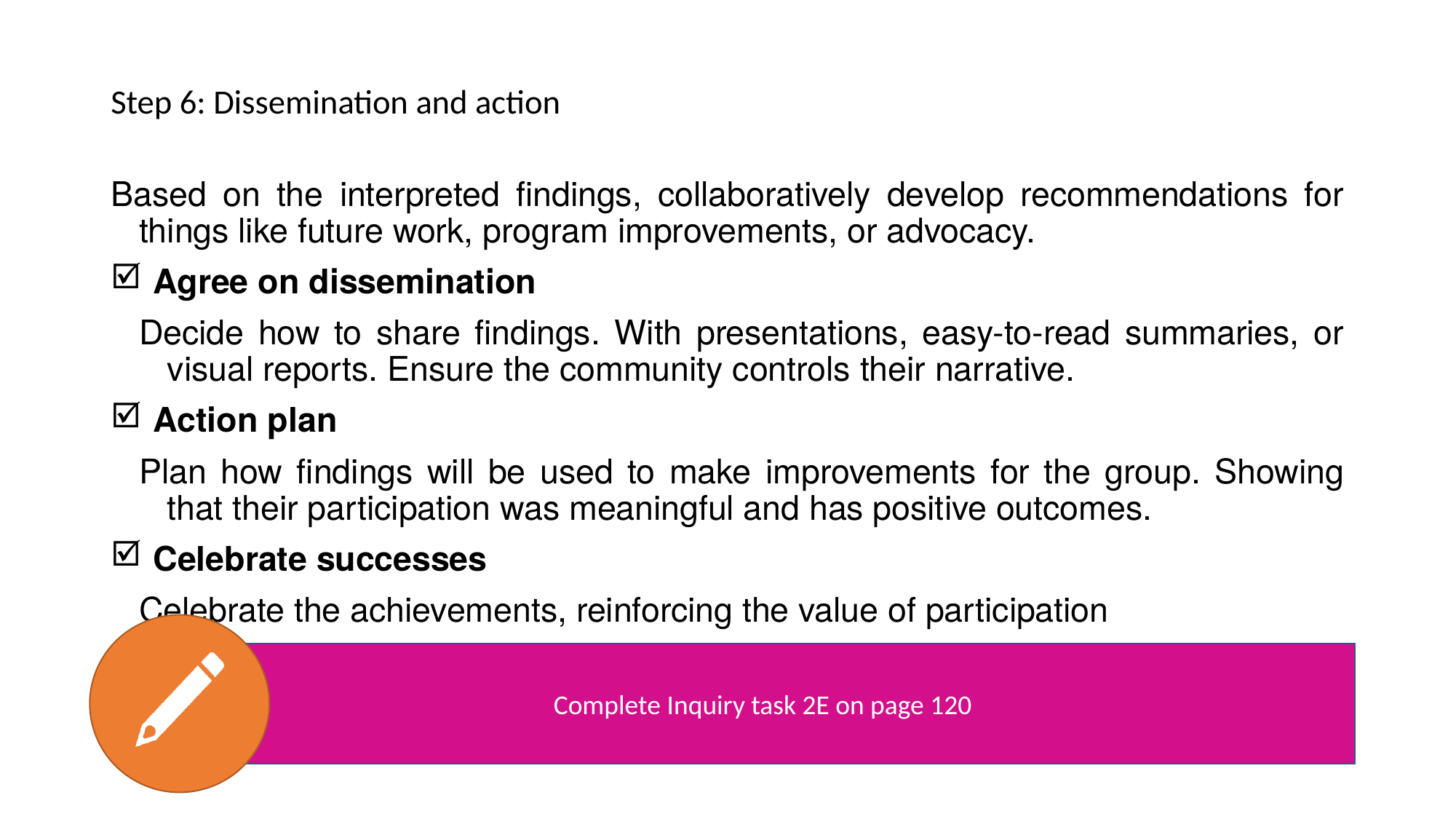

Step 6: Dissemination and action

Based on the interpreted findings, collaboratively develop recommendations for things like future work, program improvements, or advocacy.
Agree on dissemination
Decide how to share findings. With presentations, easy-to-read summaries, or visual reports. Ensure the community controls their narrative.
Action plan
Plan how findings will be used to make improvements for the group. Showing that their participation was meaningful and has positive outcomes.
Celebrate successes
Celebrate the achievements, reinforcing the value of participation

Complete Inquiry task 2E on page 120